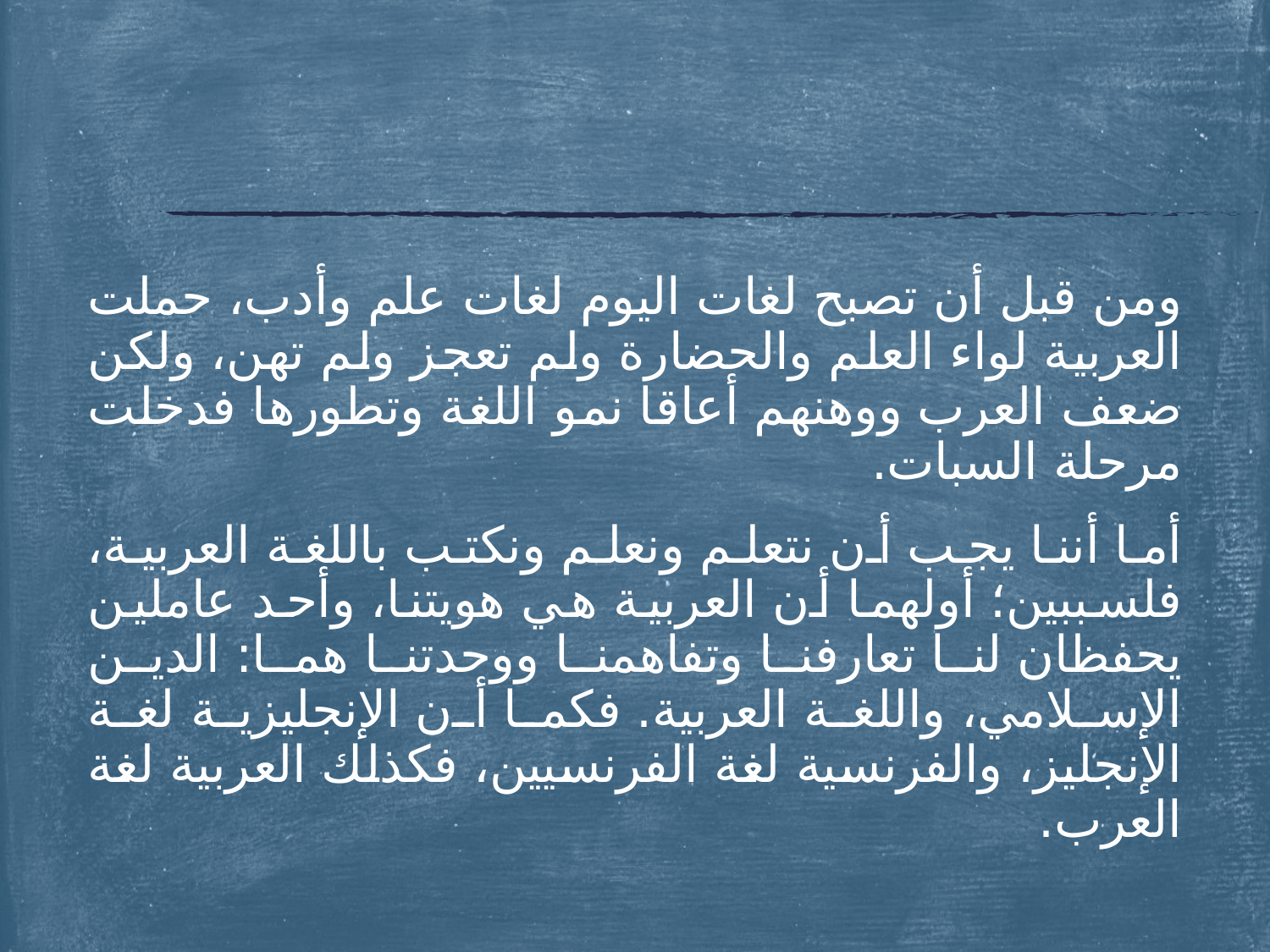

#
	ومن قبل أن تصبح لغات اليوم لغات علم وأدب، حملت العربية لواء العلم والحضارة ولم تعجز ولم تهن، ولكن ضعف العرب ووهنهم أعاقا نمو اللغة وتطورها فدخلت مرحلة السبات.
	أما أننا يجب أن نتعلم ونعلم ونكتب باللغة العربية، فلسببين؛ أولهما أن العربية هي هويتنا، وأحد عاملين يحفظان لنا تعارفنا وتفاهمنا ووحدتنا هما: الدين الإسلامي، واللغة العربية. فكما أن الإنجليزية لغة الإنجليز، والفرنسية لغة الفرنسيين، فكذلك العربية لغة العرب.